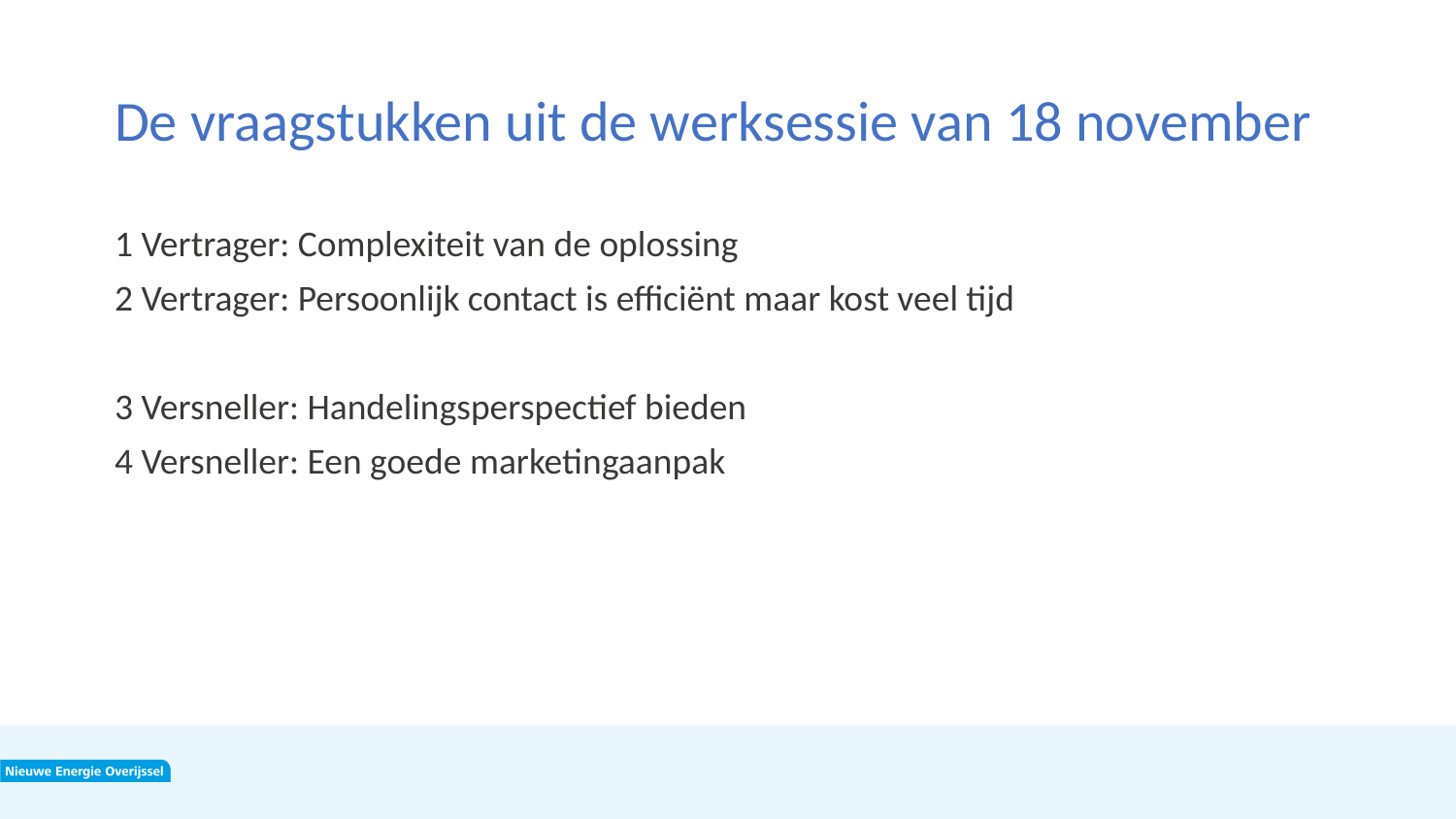

# De vraagstukken uit de werksessie van 18 november
1 Vertrager: Complexiteit van de oplossing
2 Vertrager: Persoonlijk contact is efficiënt maar kost veel tijd

3 Versneller: Handelingsperspectief bieden
4 Versneller: Een goede marketingaanpak